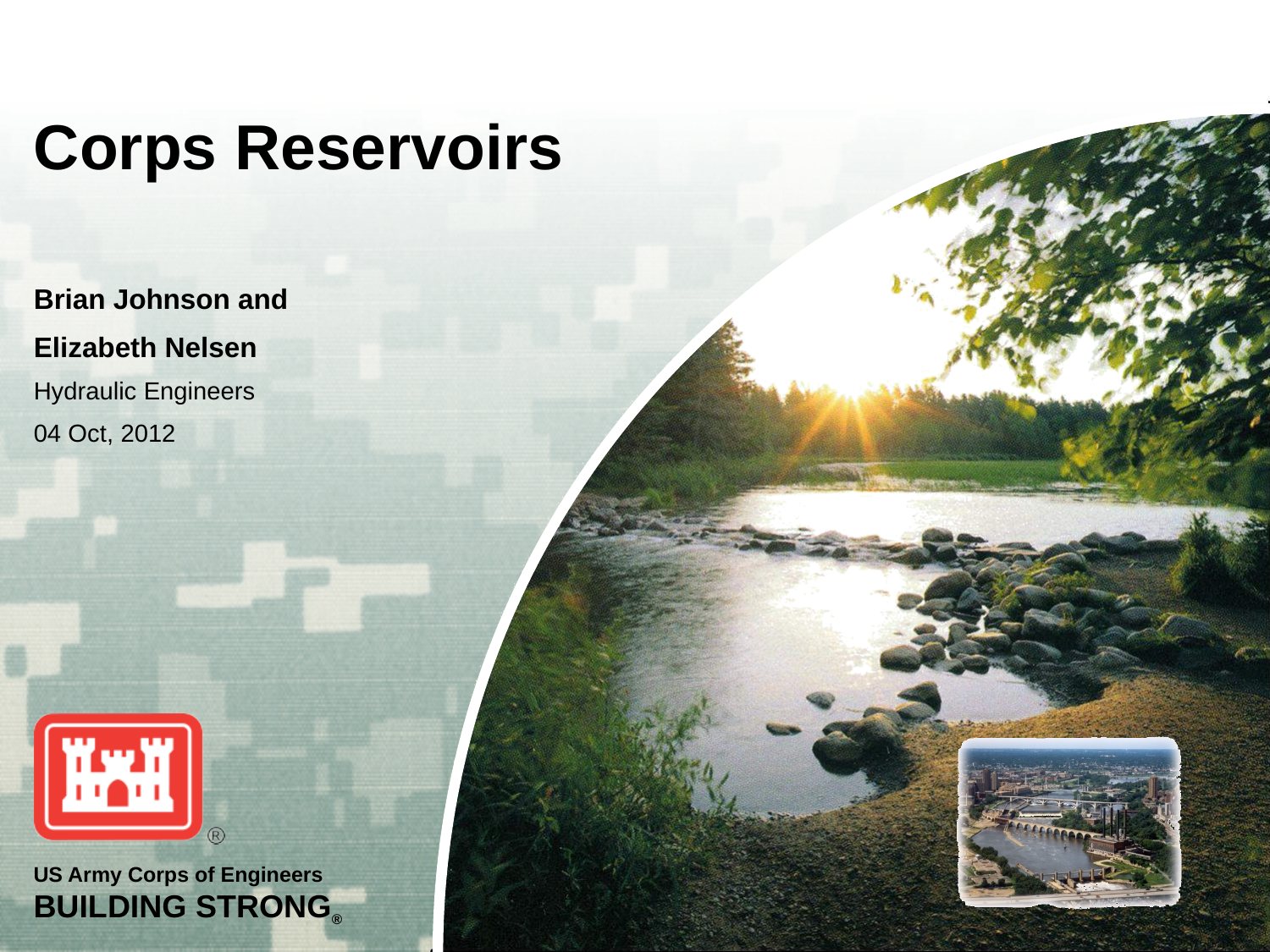

# Corps Reservoirs
Brian Johnson and
Elizabeth Nelsen
Hydraulic Engineers
04 Oct, 2012